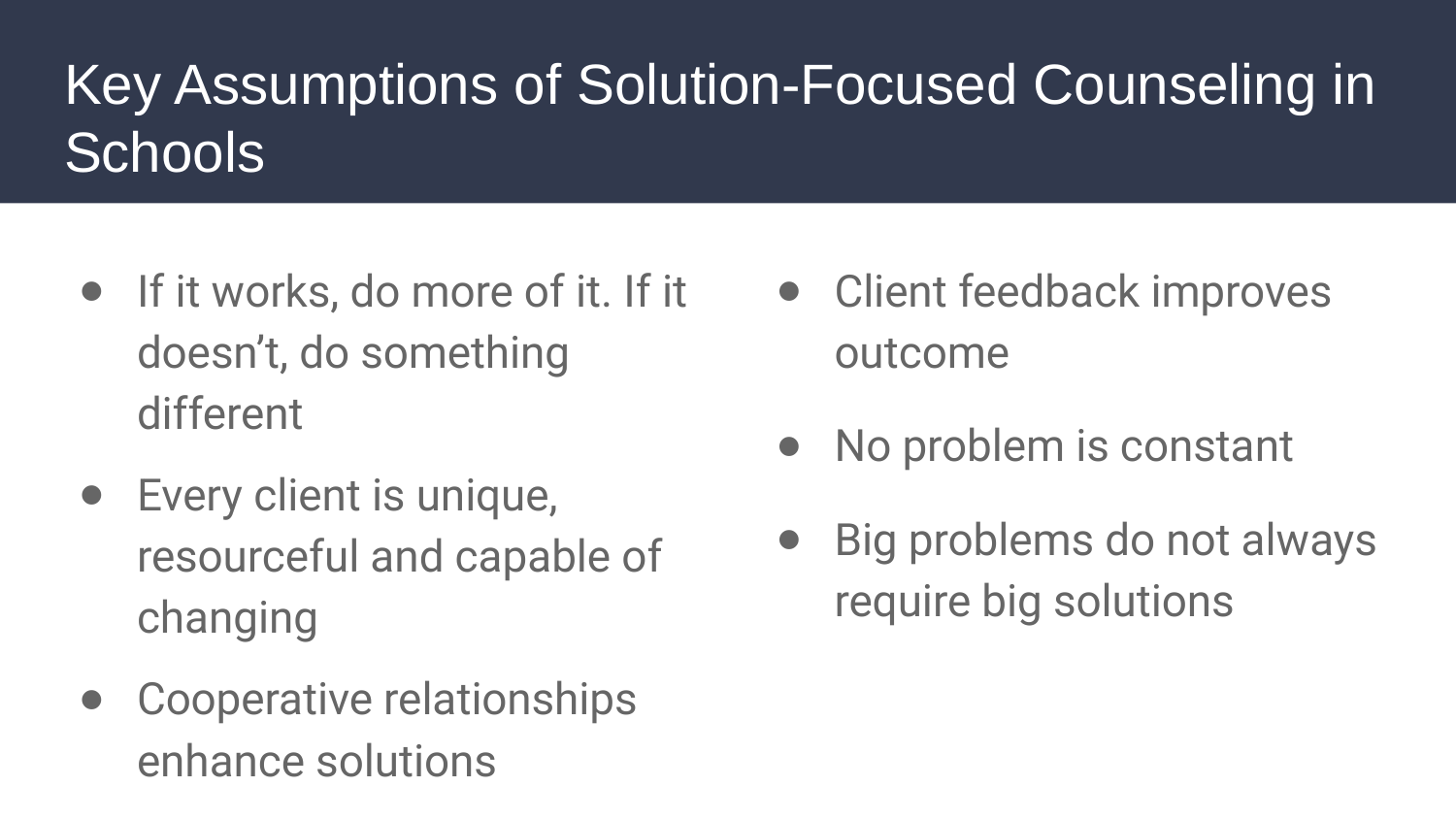

# Key Assumptions of Solution-Focused Counseling in Schools
If it works, do more of it. If it doesn’t, do something different
Every client is unique, resourceful and capable of changing
Cooperative relationships enhance solutions

Client feedback improves outcome
No problem is constant
Big problems do not always require big solutions